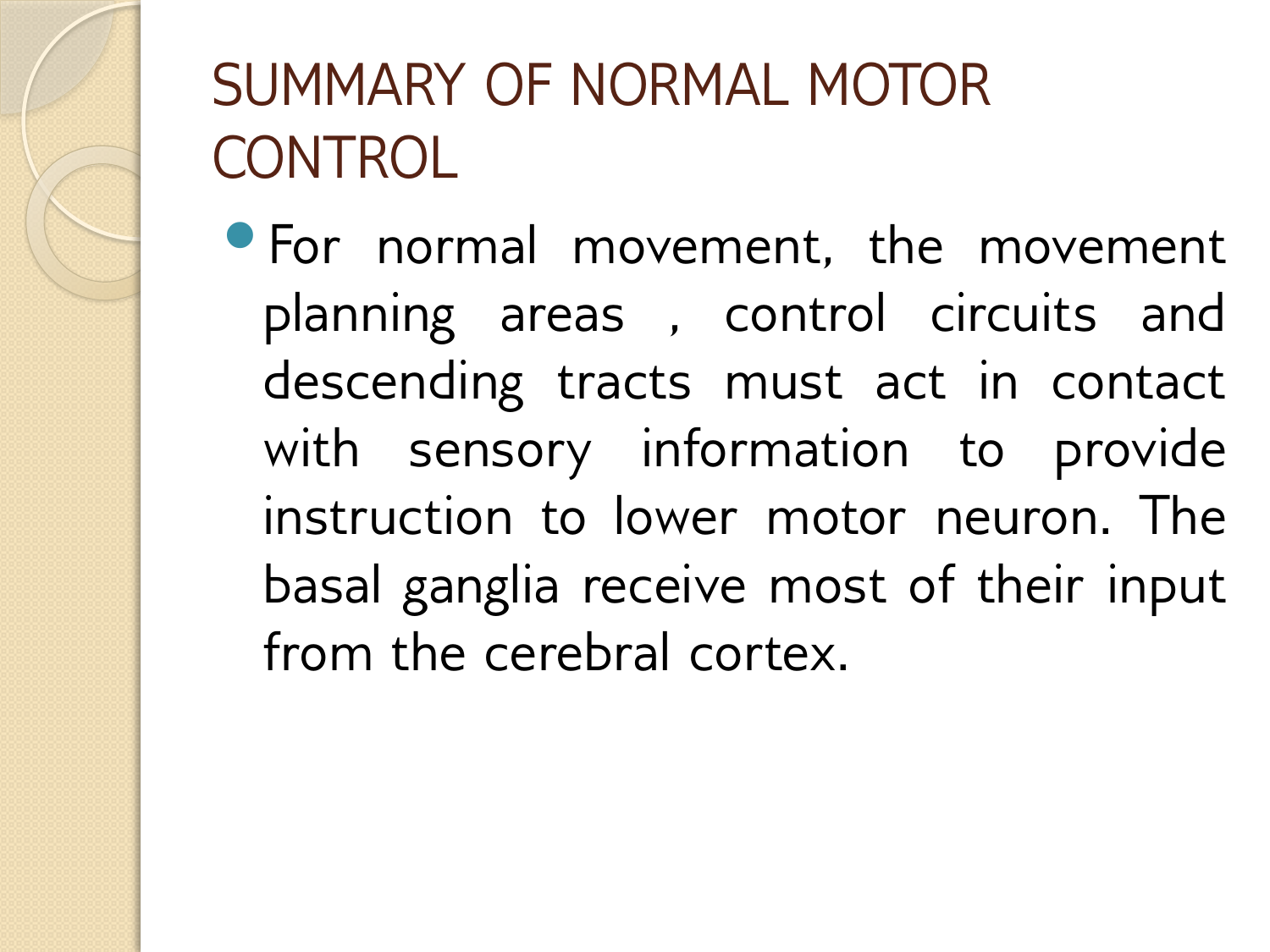

# SUMMARY OF NORMAL MOTOR CONTROL
For normal movement, the movement planning areas , control circuits and descending tracts must act in contact with sensory information to provide instruction to lower motor neuron. The basal ganglia receive most of their input from the cerebral cortex.